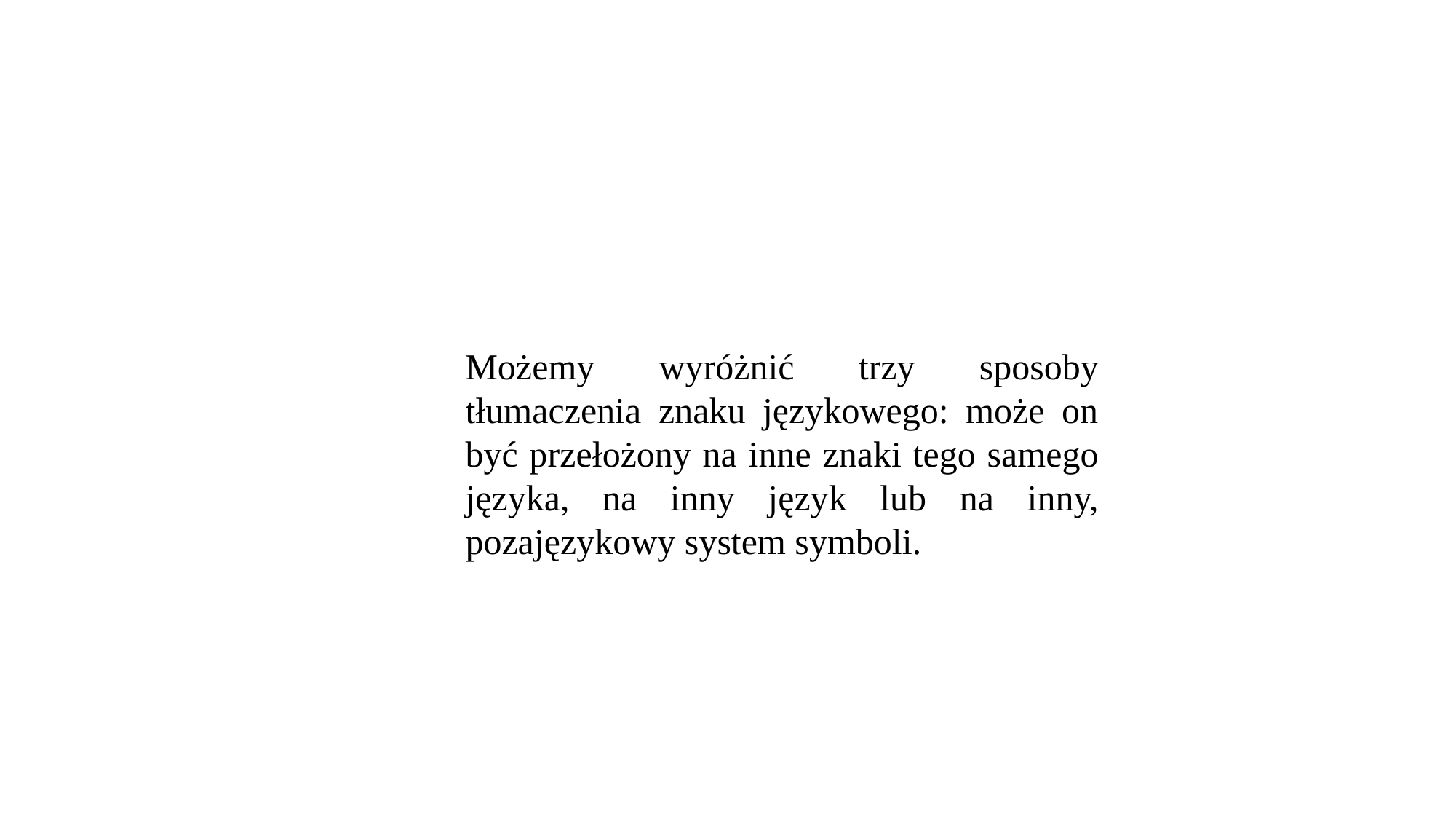

Możemy wyróżnić trzy sposoby tłumaczenia znaku językowego: może on być przełożony na inne znaki tego samego języka, na inny język lub na inny, pozajęzykowy system symboli.